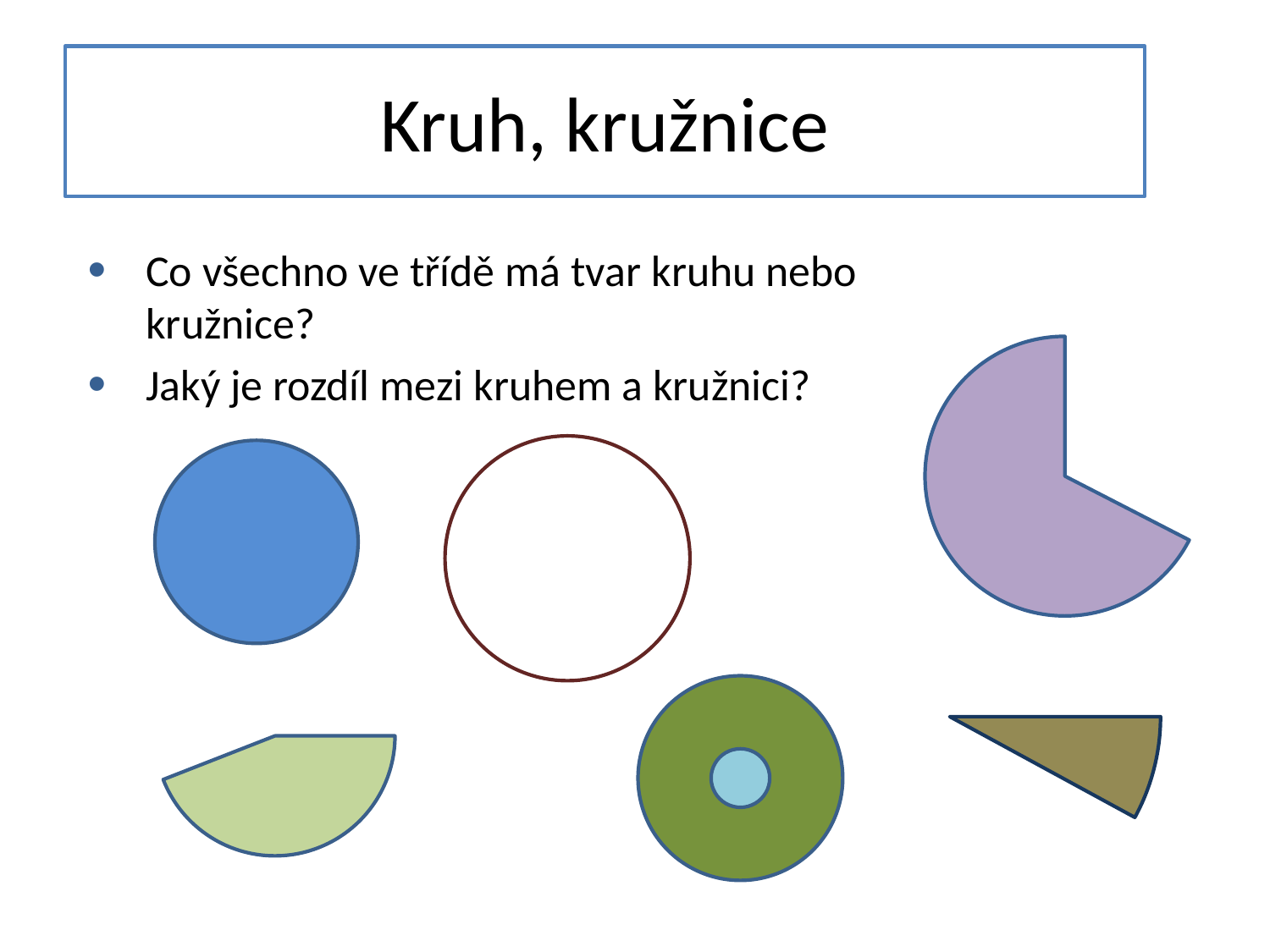

# Kruh, kružnice
Co všechno ve třídě má tvar kruhu nebo kružnice?
Jaký je rozdíl mezi kruhem a kružnici?